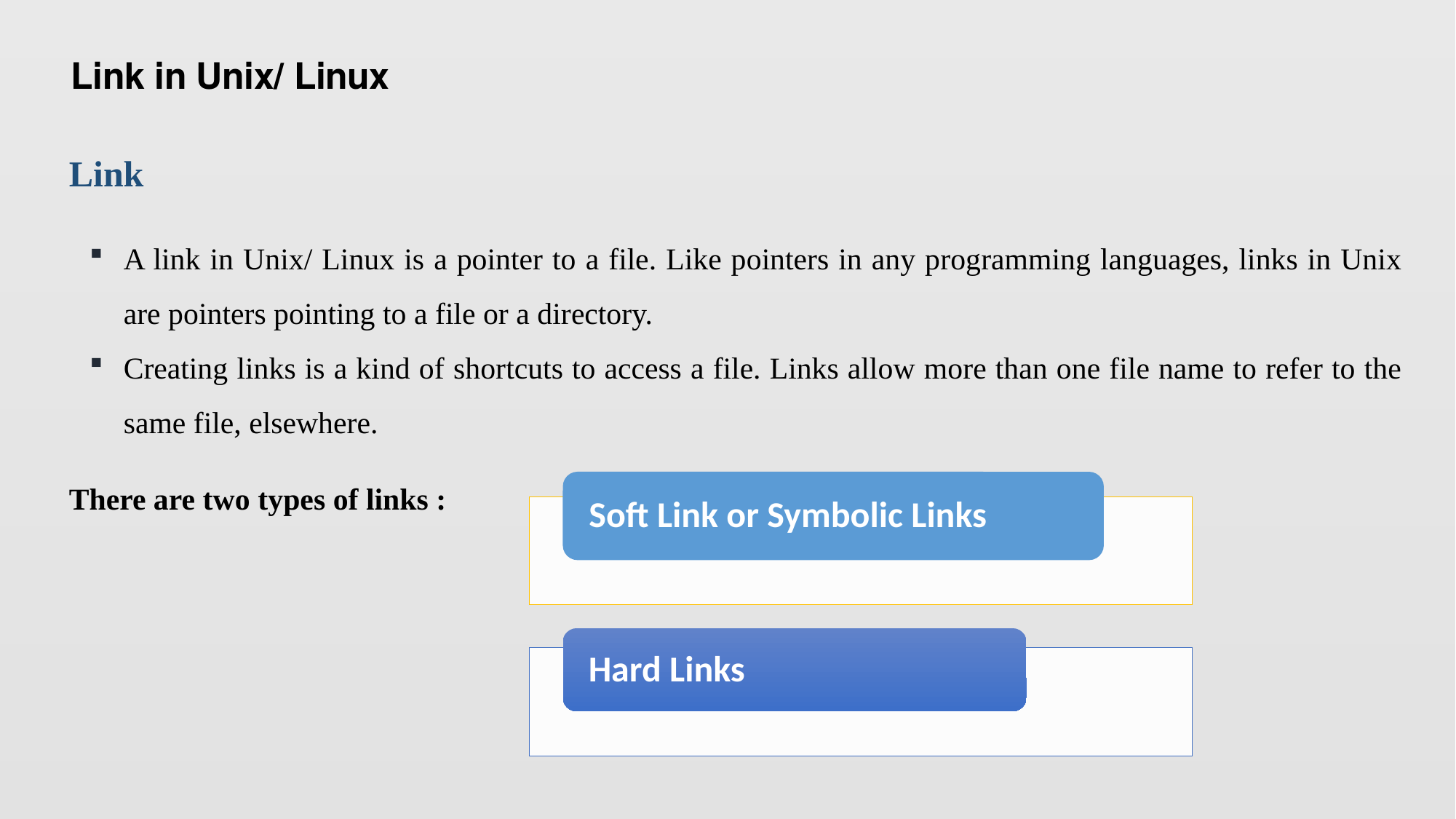

Link in Unix/ Linux
Link

A link in Unix/ Linux is a pointer to a file. Like pointers in any programming languages, links in Unix are pointers pointing to a file or a directory.
Creating links is a kind of shortcuts to access a file. Links allow more than one file name to refer to the same file, elsewhere.

There are two types of links :

Soft Link or Symbolic Links
Hard Links
2